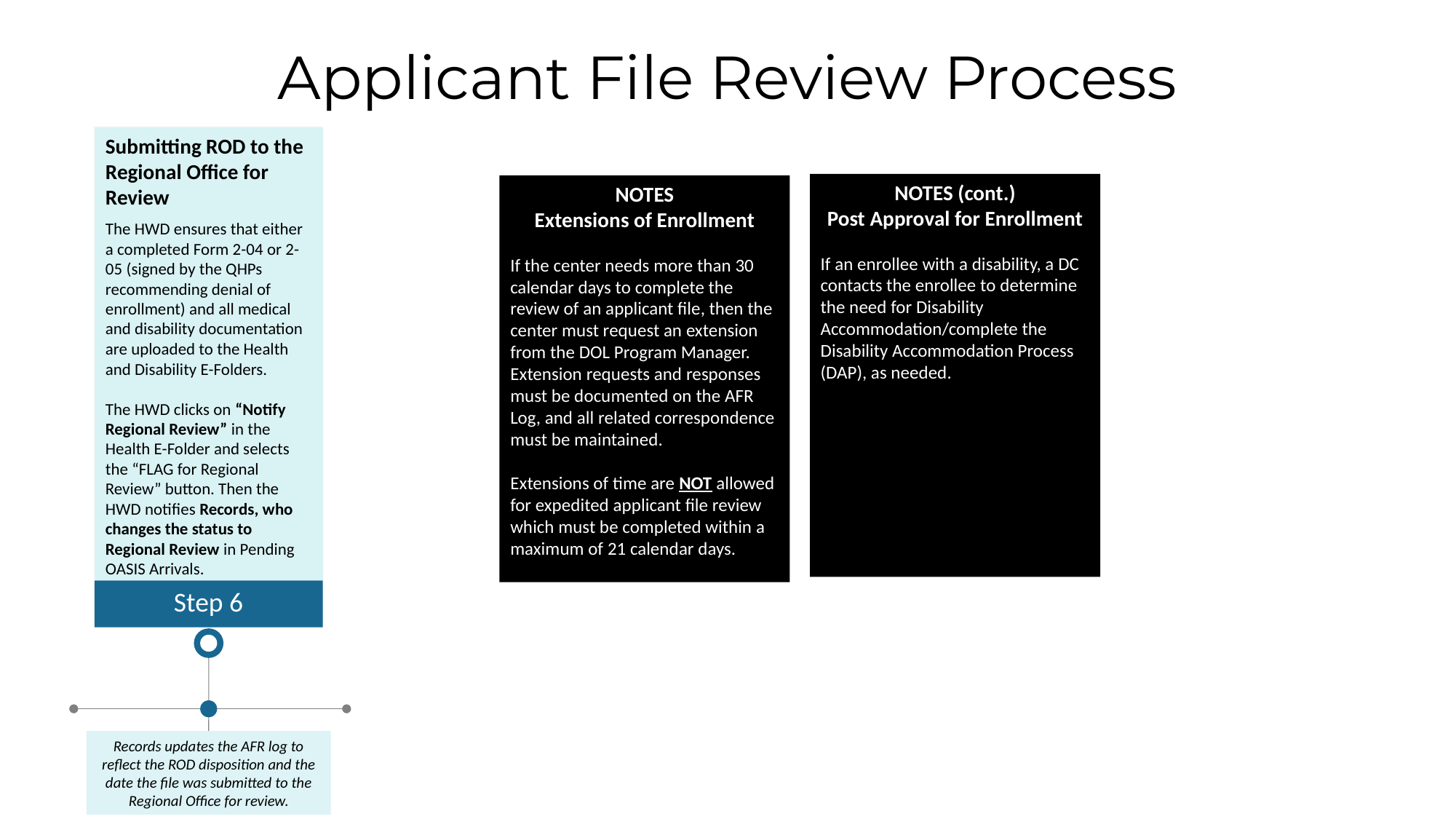

Applicant File Review Process

.
Submitting ROD to the Regional Office for Review
The HWD ensures that either a completed Form 2-04 or 2-05 (signed by the QHPs recommending denial of enrollment) and all medical and disability documentation are uploaded to the Health and Disability E-Folders.

The HWD clicks on “Notify Regional Review” in the Health E-Folder and selects the “FLAG for Regional Review” button. Then the HWD notifies Records, who changes the status to Regional Review in Pending OASIS Arrivals.
NOTES (cont.)
Post Approval for Enrollment

If an enrollee with a disability, a DC contacts the enrollee to determine the need for Disability Accommodation/complete the Disability Accommodation Process (DAP), as needed.

NOTES
Extensions of Enrollment

If the center needs more than 30 calendar days to complete the review of an applicant file, then the center must request an extension from the DOL Program Manager. Extension requests and responses must be documented on the AFR Log, and all related correspondence must be maintained.

Extensions of time are NOT allowed for expedited applicant file review which must be completed within a maximum of 21 calendar days.

Step 6

Records updates the AFR log to reflect the ROD disposition and the date the file was submitted to the Regional Office for review.